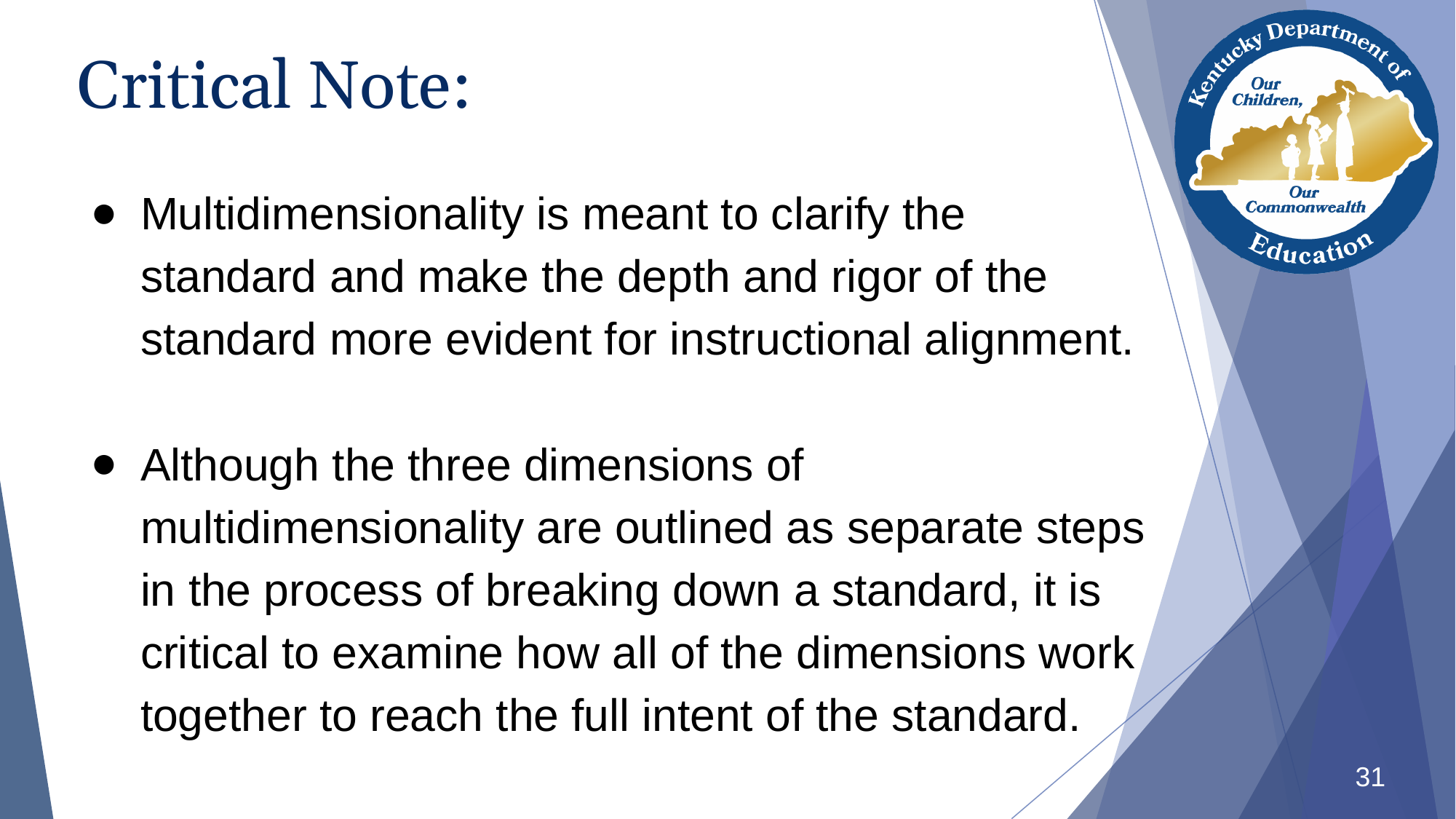

# Critical Note:
Multidimensionality is meant to clarify the standard and make the depth and rigor of the standard more evident for instructional alignment.

Although the three dimensions of multidimensionality are outlined as separate steps in the process of breaking down a standard, it is critical to examine how all of the dimensions work together to reach the full intent of the standard.
31